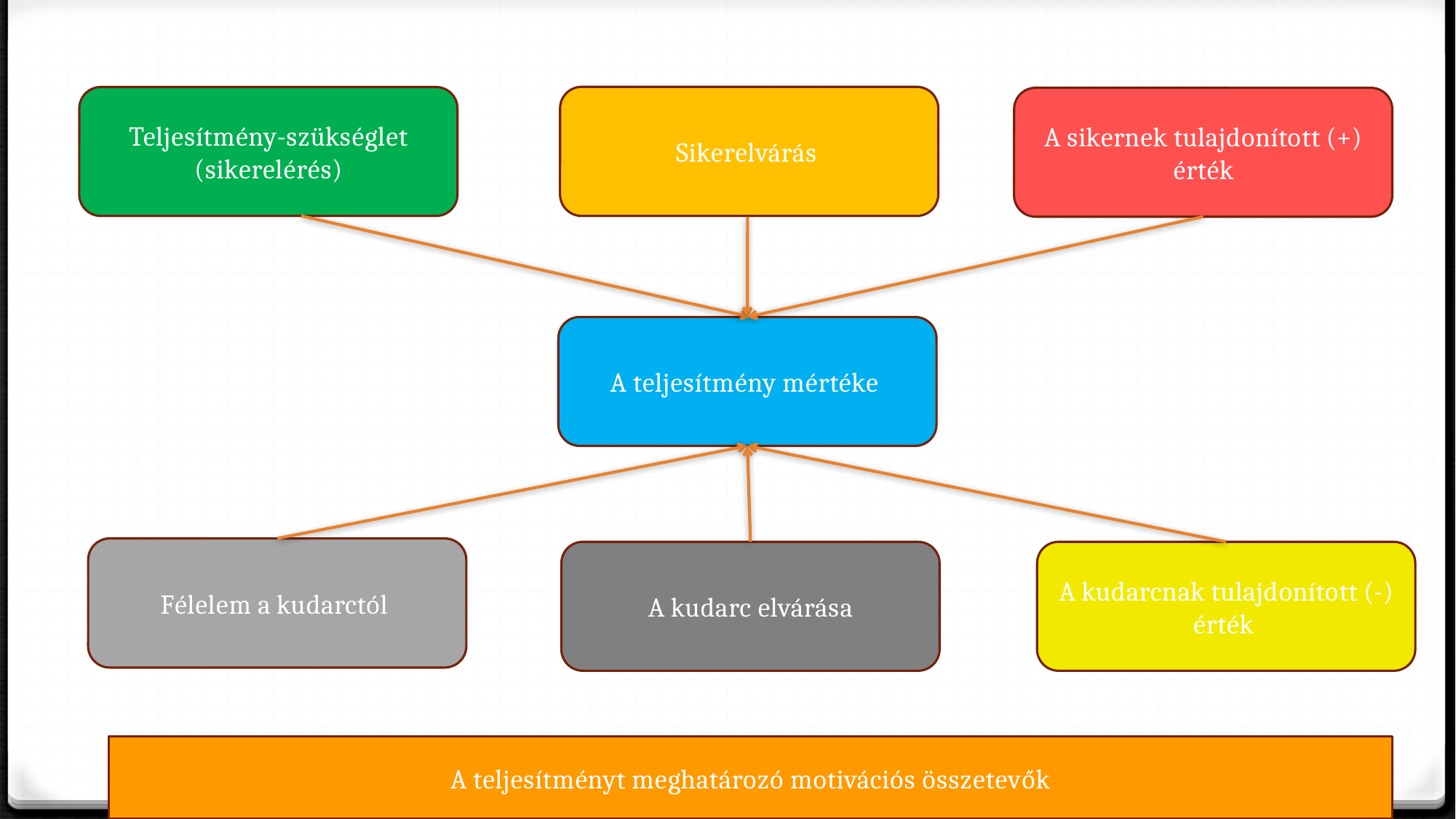

Sikerelvárás
Teljesítmény-szükséglet (sikerelérés)
A sikernek tulajdonított (+) érték
A teljesítmény mértéke
Félelem a kudarctól
A kudarc elvárása
A kudarcnak tulajdonított (-) érték
A teljesítményt meghatározó motivációs összetevők